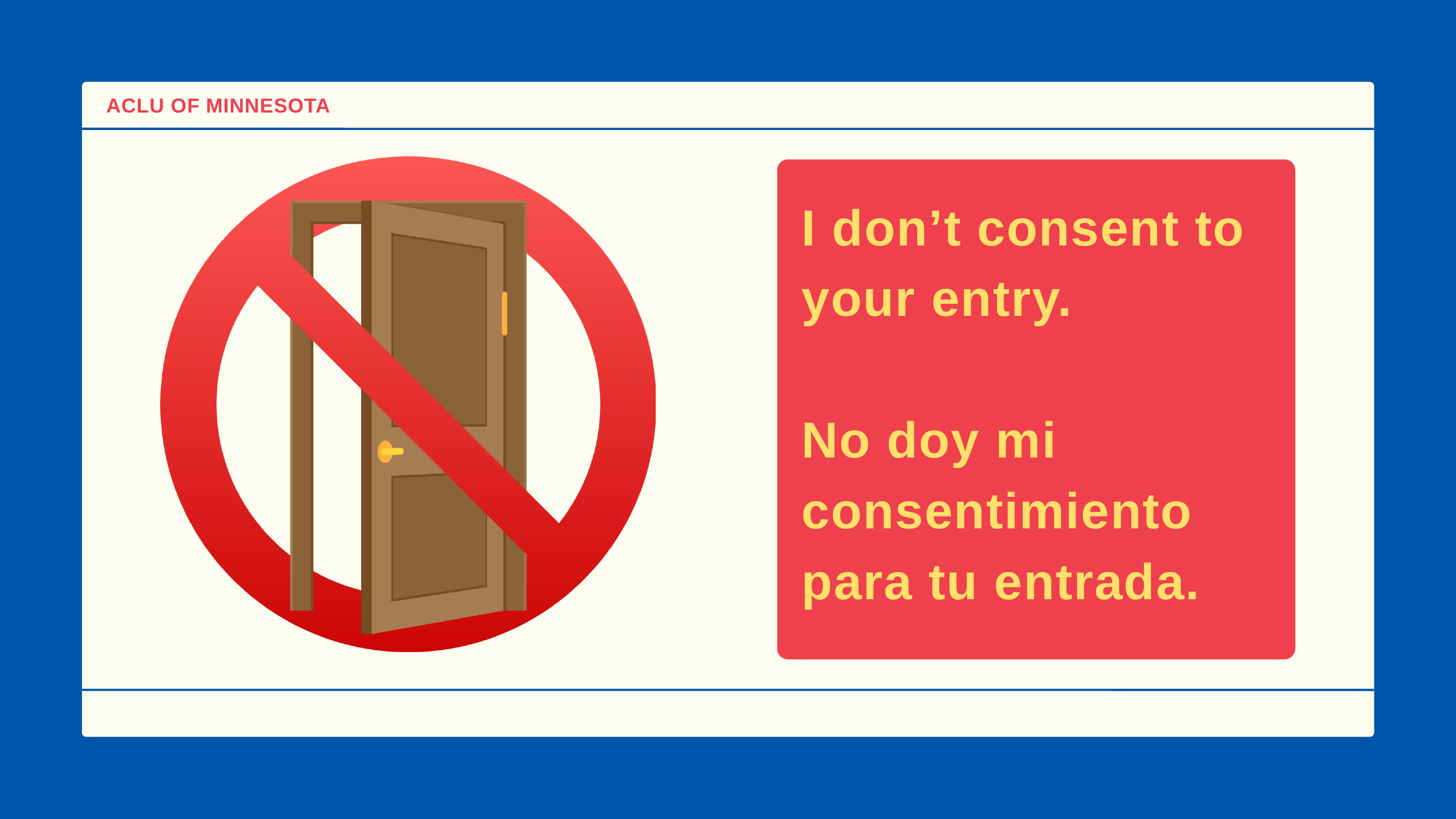

ACLU OF MINNESOTA

I don’t consent to your entry.

No doy mi consentimiento para tu entrada.